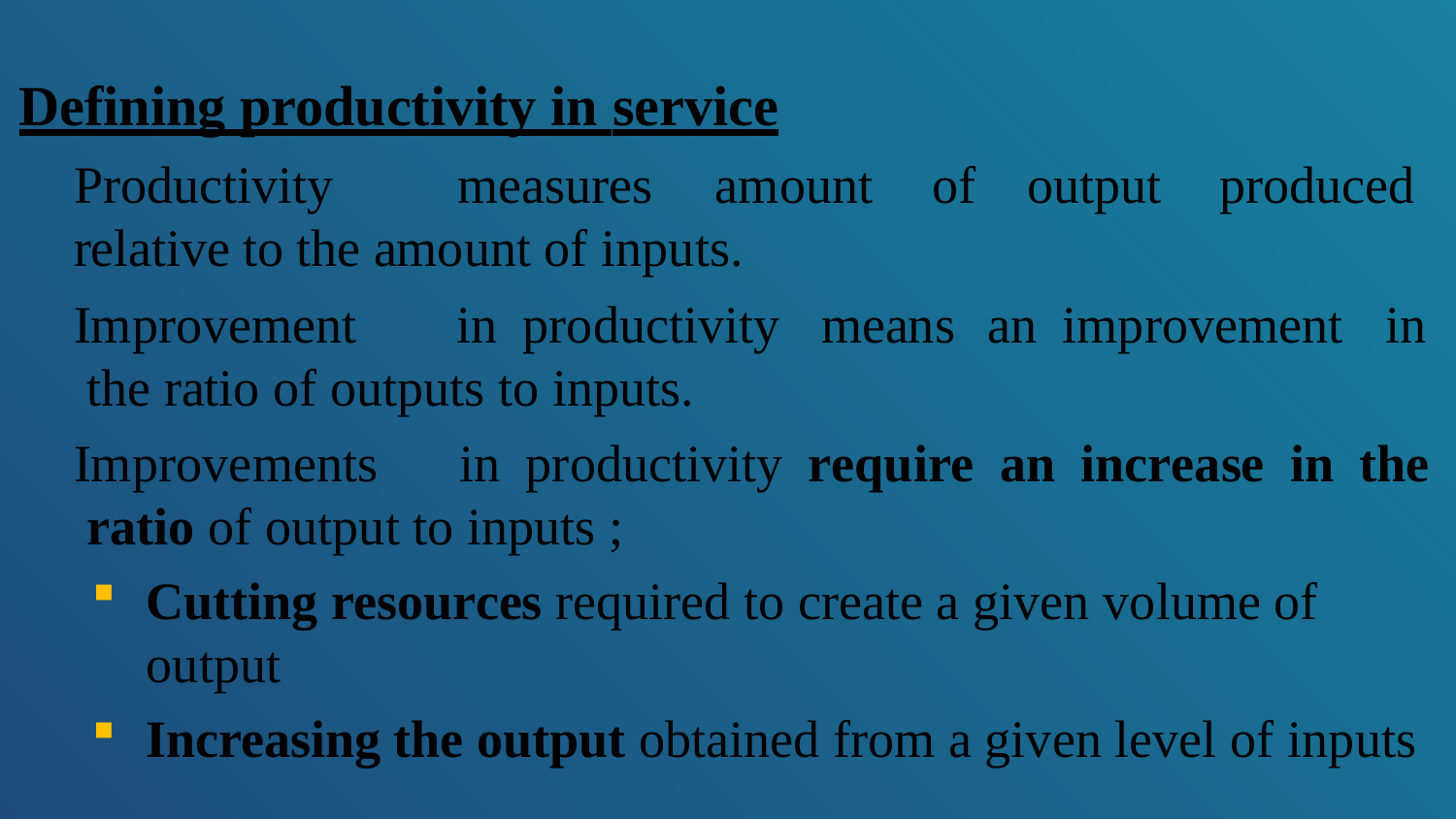

Defining productivity in service
Productivity	measures	amount	of	output	produced  relative to the amount of inputs.
Improvement	in	productivity	means	an	improvement	in  the ratio of outputs to inputs.
Improvements	in	productivity	require	an	increase	in	the  ratio of output to inputs ;
Cutting resources required to create a given volume of output
Increasing the output obtained from a given level of inputs